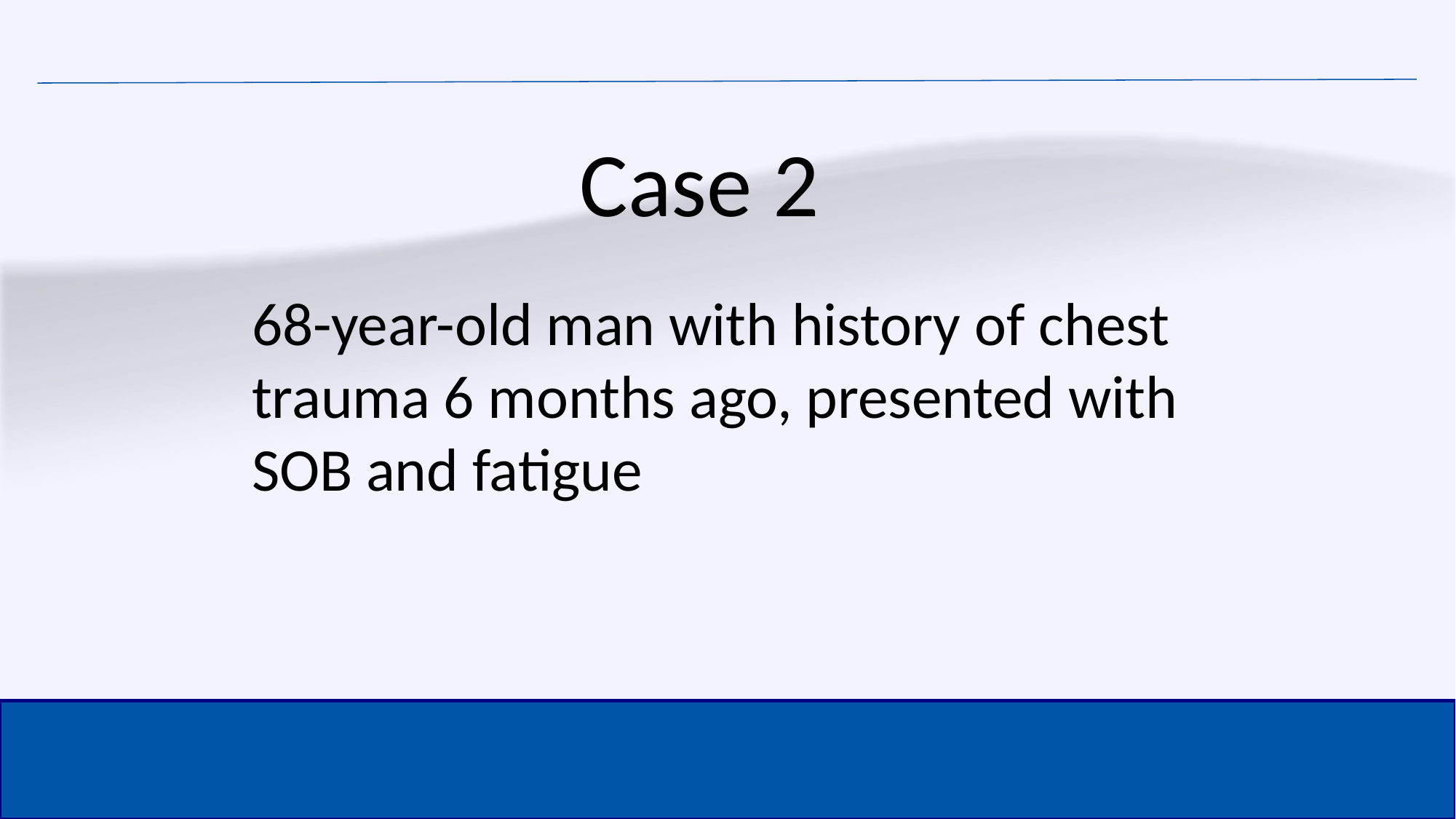

Case 2
68-year-old man with history of chest trauma 6 months ago, presented with SOB and fatigue